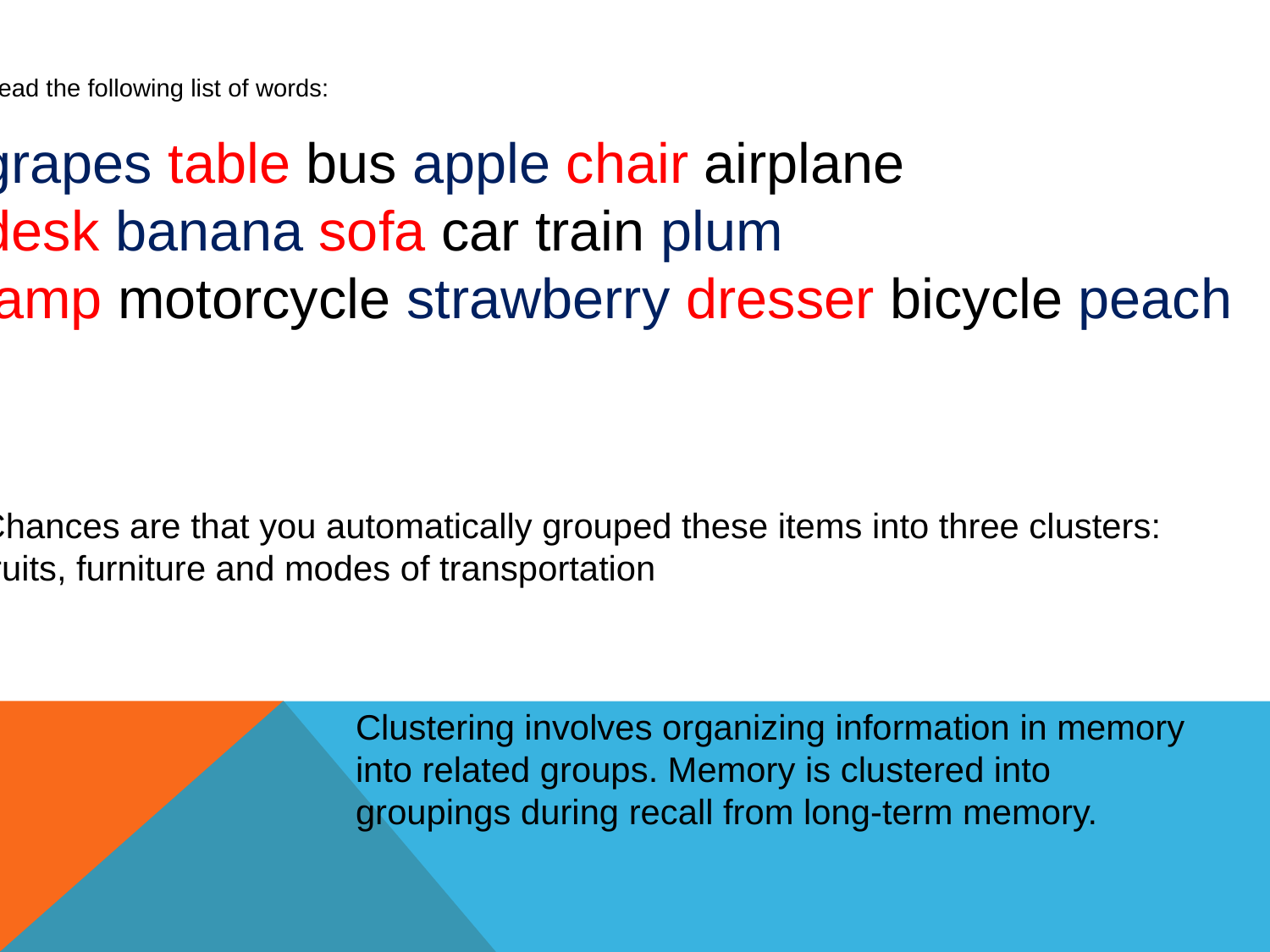

Read the following list of words:

grapes table bus apple chair airplane
desk banana sofa car train plum
lamp motorcycle strawberry dresser bicycle peach

Chances are that you automatically grouped these items into three clusters:
fruits, furniture and modes of transportation
Clustering involves organizing information in memory into related groups. Memory is clustered into groupings during recall from long-term memory.